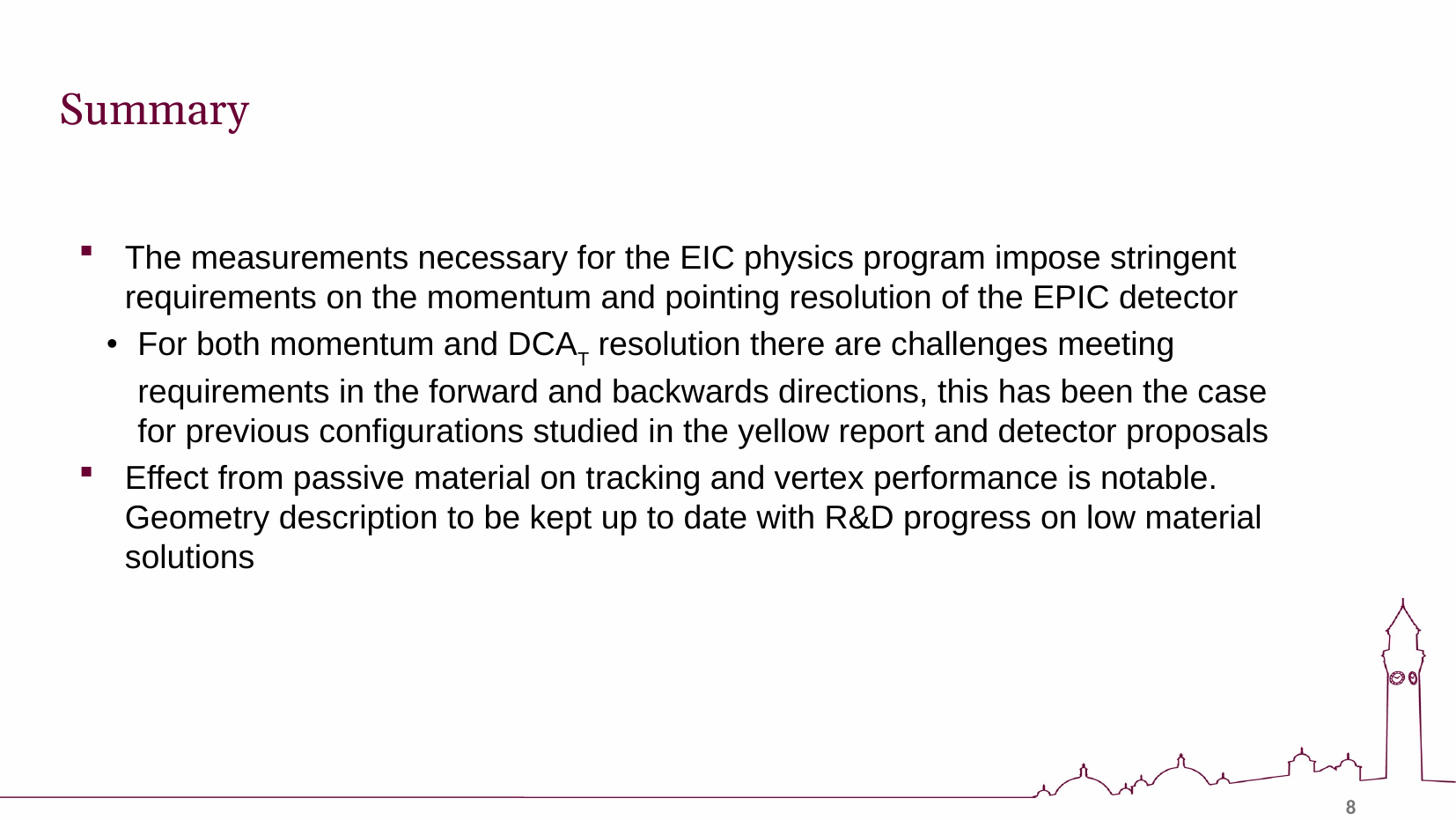

Summary

The measurements necessary for the EIC physics program impose stringent requirements on the momentum and pointing resolution of the EPIC detector
For both momentum and DCAT resolution there are challenges meeting requirements in the forward and backwards directions, this has been the case for previous configurations studied in the yellow report and detector proposals
Effect from passive material on tracking and vertex performance is notable. Geometry description to be kept up to date with R&D progress on low material solutions

8